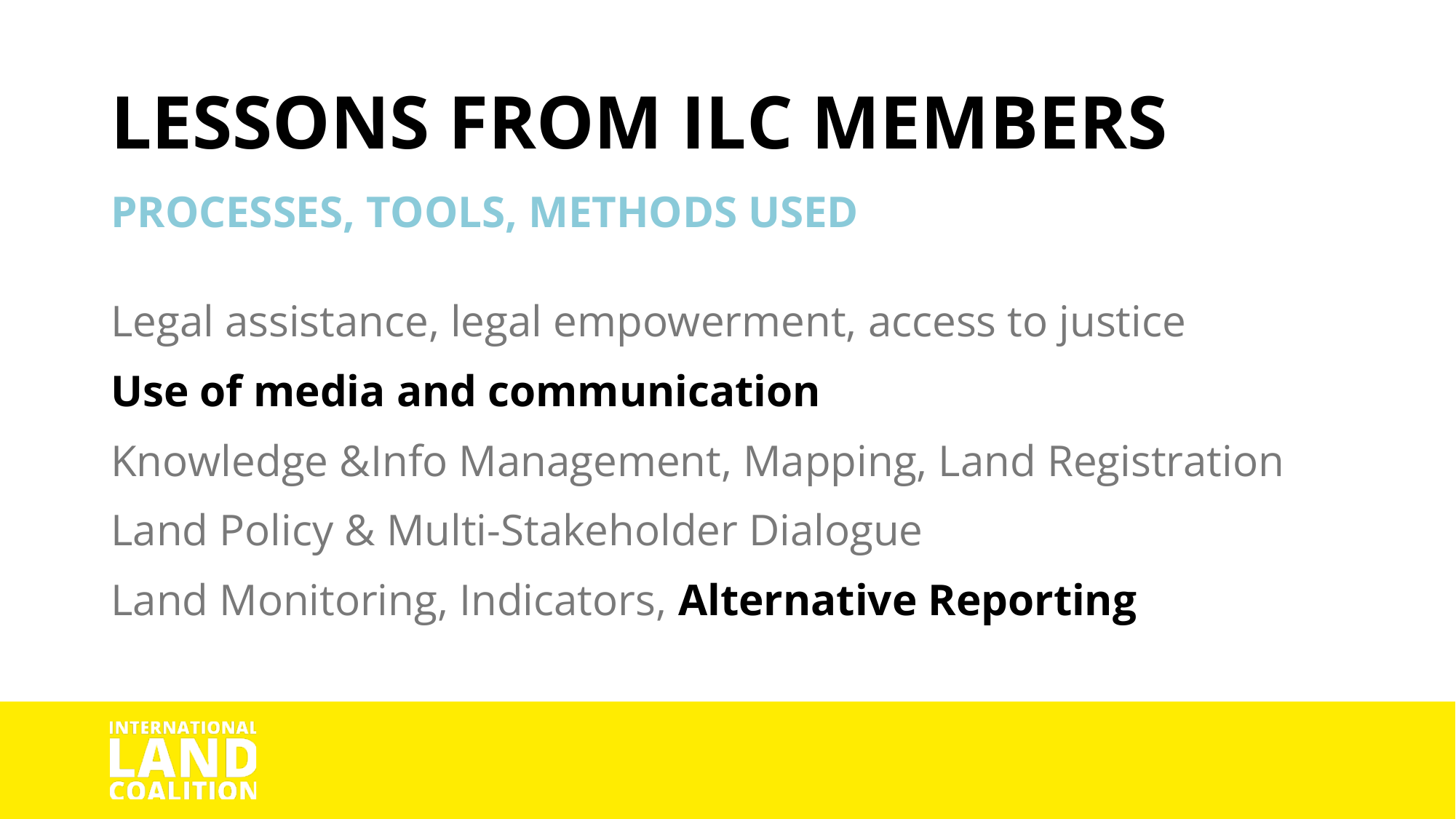

# Lessons from ILC members
Processes, tools, methods used
Legal assistance, legal empowerment, access to justice
Use of media and communication
Knowledge &Info Management, Mapping, Land Registration
Land Policy & Multi-Stakeholder Dialogue
Land Monitoring, Indicators, Alternative Reporting